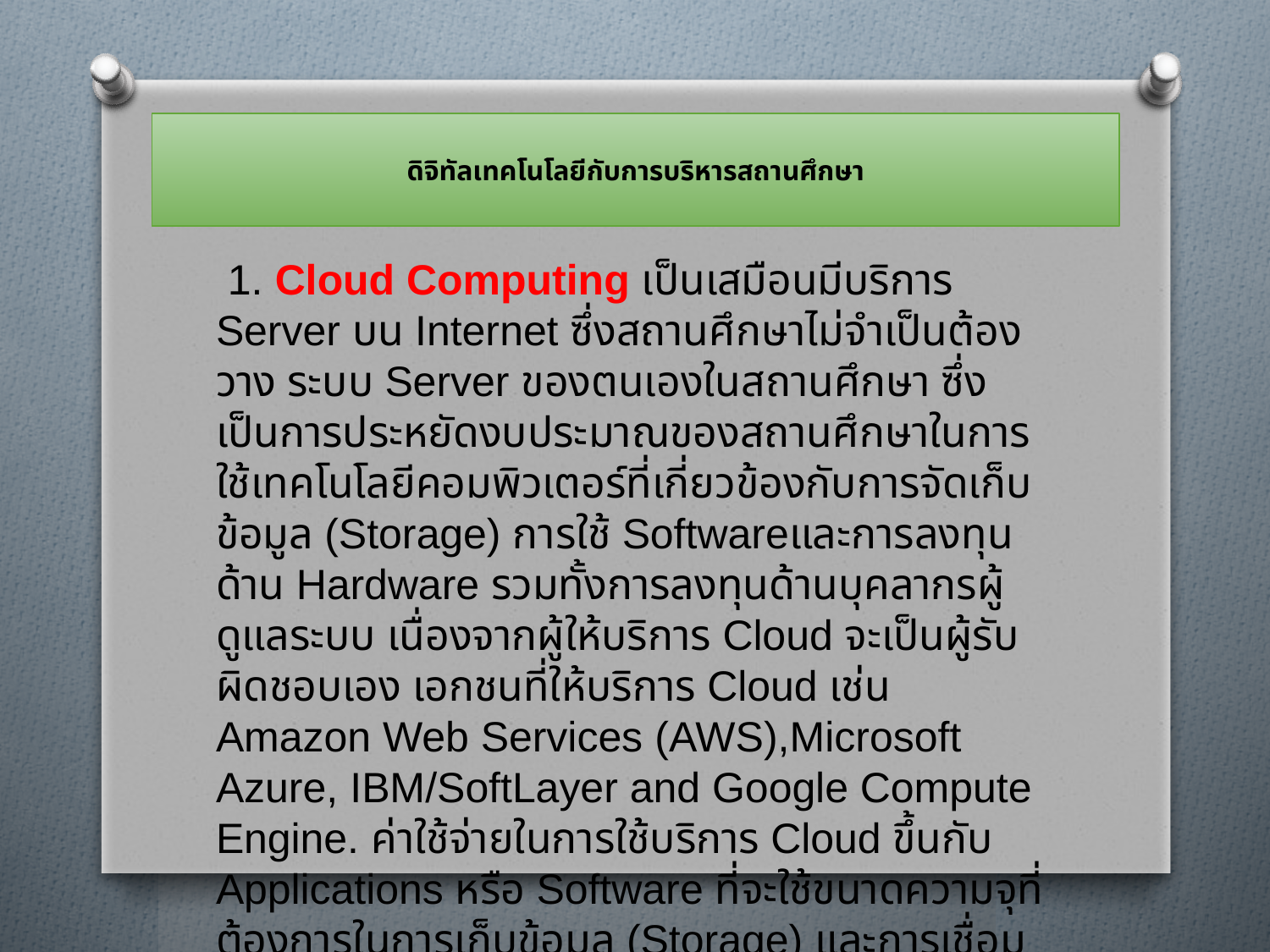

# ดิจิทัลเทคโนโลยีกับการบริหารสถานศึกษา
 1. Cloud Computing เป็นเสมือนมีบริการ Server บน Internet ซึ่งสถานศึกษาไม่จำเป็นต้องวาง ระบบ Server ของตนเองในสถานศึกษา ซึ่งเป็นการประหยัดงบประมาณของสถานศึกษาในการใช้เทคโนโลยีคอมพิวเตอร์ที่เกี่ยวข้องกับการจัดเก็บข้อมูล (Storage) การใช้ Softwareและการลงทุนด้าน Hardware รวมทั้งการลงทุนด้านบุคลากรผู้ดูแลระบบ เนื่องจากผู้ให้บริการ Cloud จะเป็นผู้รับผิดชอบเอง เอกชนที่ให้บริการ Cloud เช่น Amazon Web Services (AWS),Microsoft Azure, IBM/SoftLayer and Google Compute Engine. ค่าใช้จ่ายในการใช้บริการ Cloud ขึ้นกับ Applications หรือ Software ที่จะใช้ขนาดความจุที่ต้องการในการเก็บข้อมูล (Storage) และการเชื่อมต่อ (Connectivity)